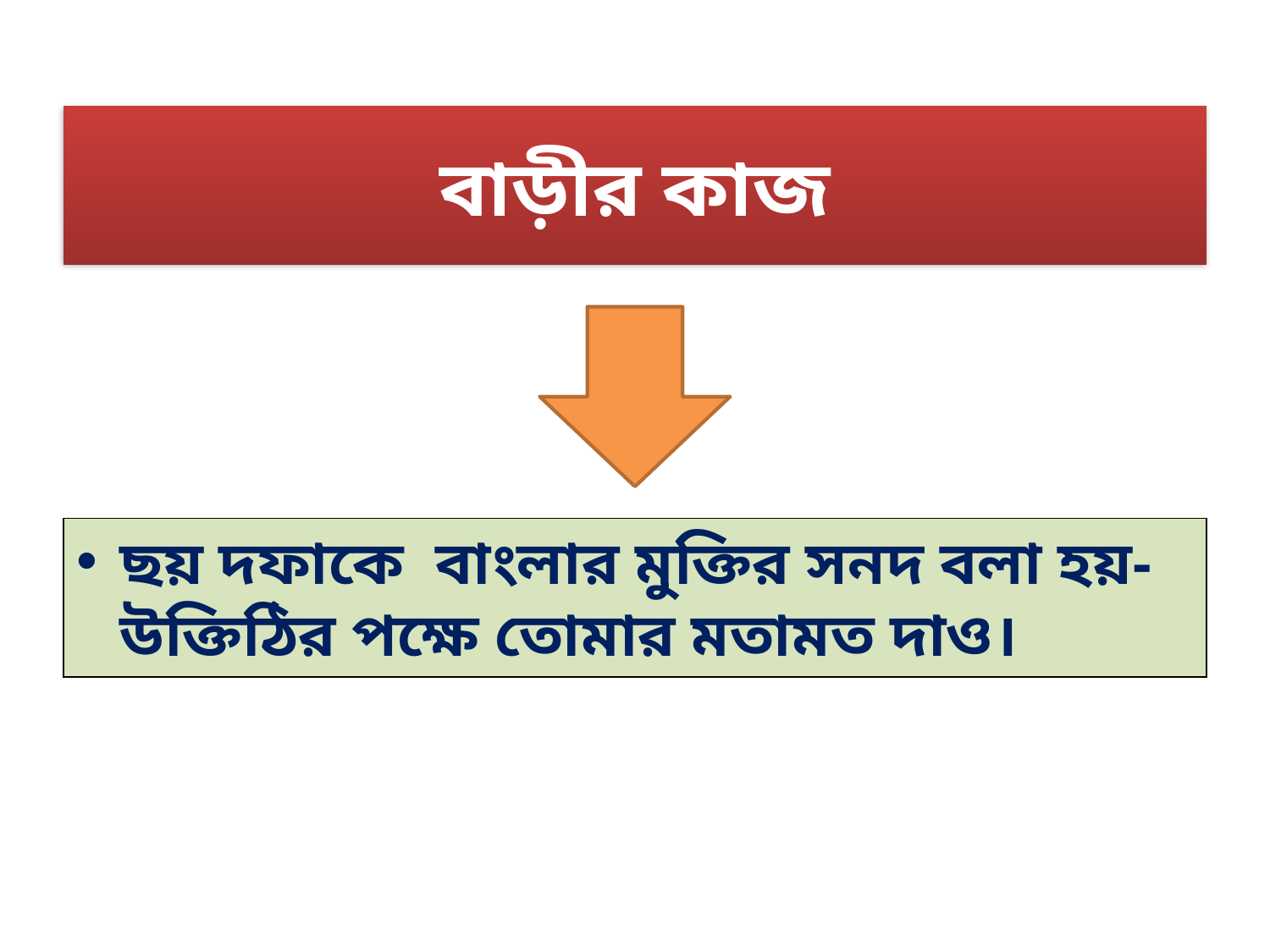

# বাড়ীর কাজ

ছয় দফাকে  বাংলার মুক্তির সনদ বলা হয়- উক্তিঠির পক্ষে তোমার মতামত দাও।